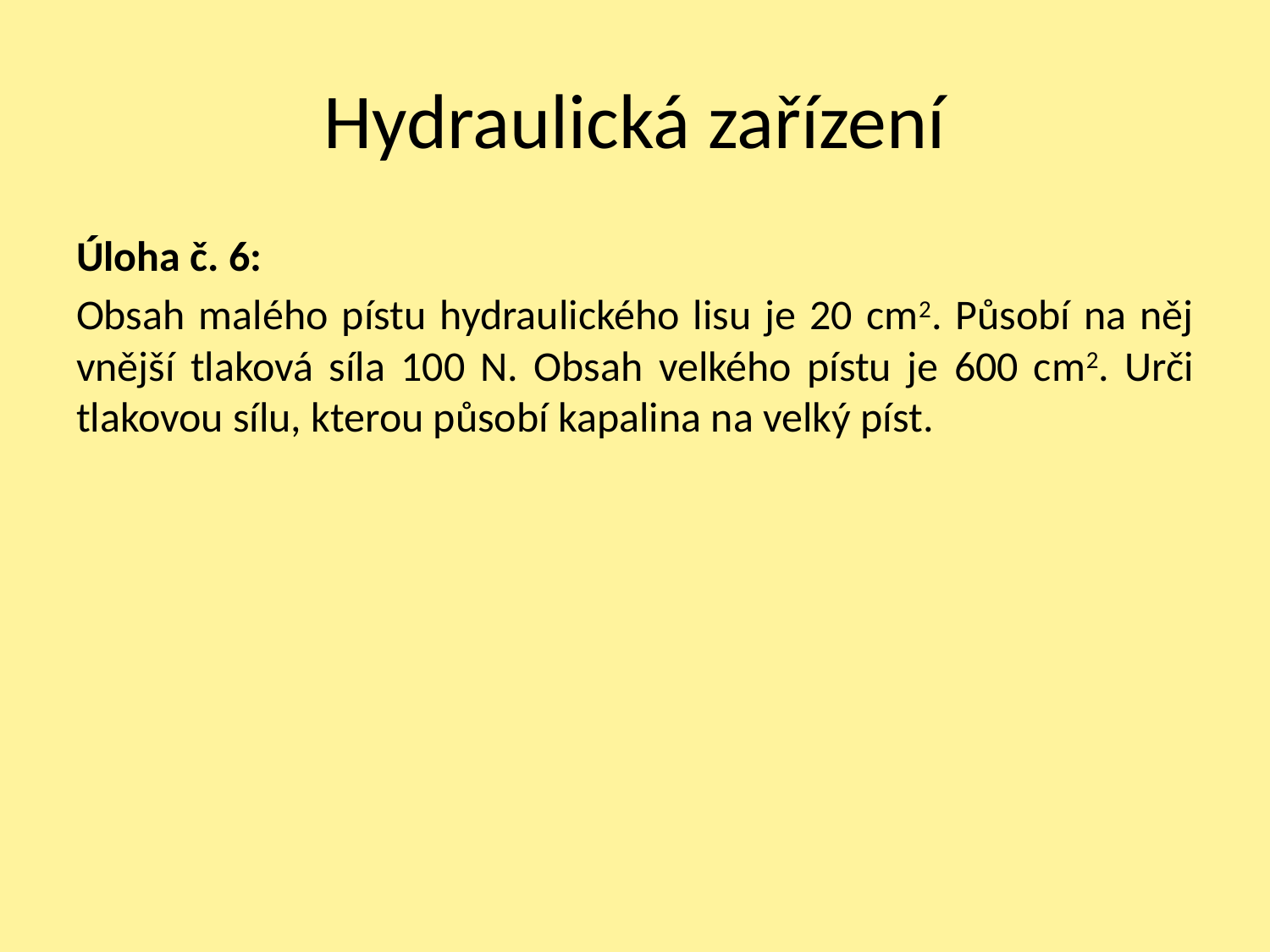

# Hydraulická zařízení
Úloha č. 6:
Obsah malého pístu hydraulického lisu je 20 cm2. Působí na něj vnější tlaková síla 100 N. Obsah velkého pístu je 600 cm2. Urči tlakovou sílu, kterou působí kapalina na velký píst.